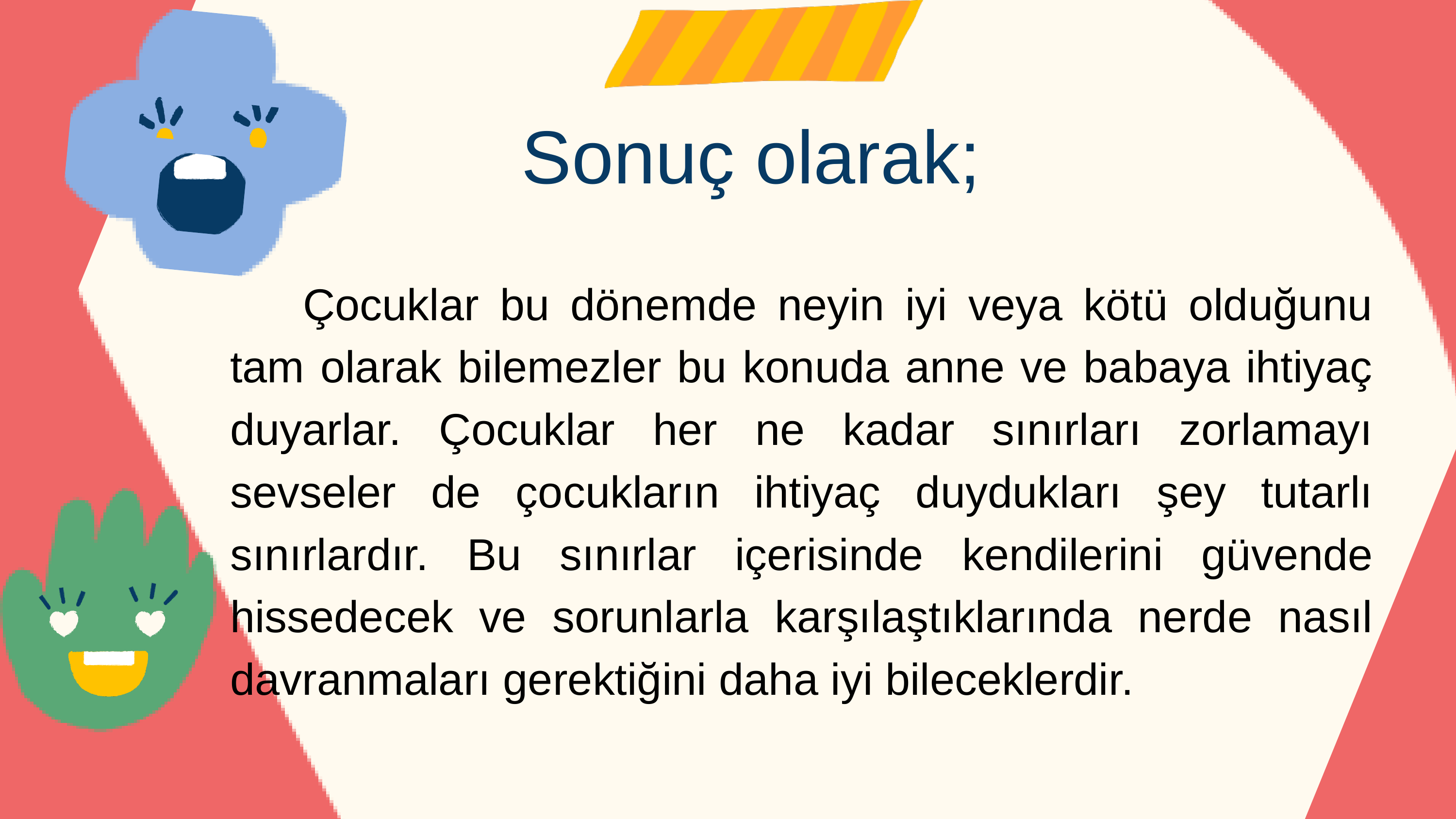

Sonuç olarak;

	Çocuklar bu dönemde neyin iyi veya kötü olduğunu tam olarak bilemezler bu konuda anne ve babaya ihtiyaç duyarlar. Çocuklar her ne kadar sınırları zorlamayı sevseler de çocukların ihtiyaç duydukları şey tutarlı sınırlardır. Bu sınırlar içerisinde kendilerini güvende hissedecek ve sorunlarla karşılaştıklarında nerde nasıl davranmaları gerektiğini daha iyi bileceklerdir.